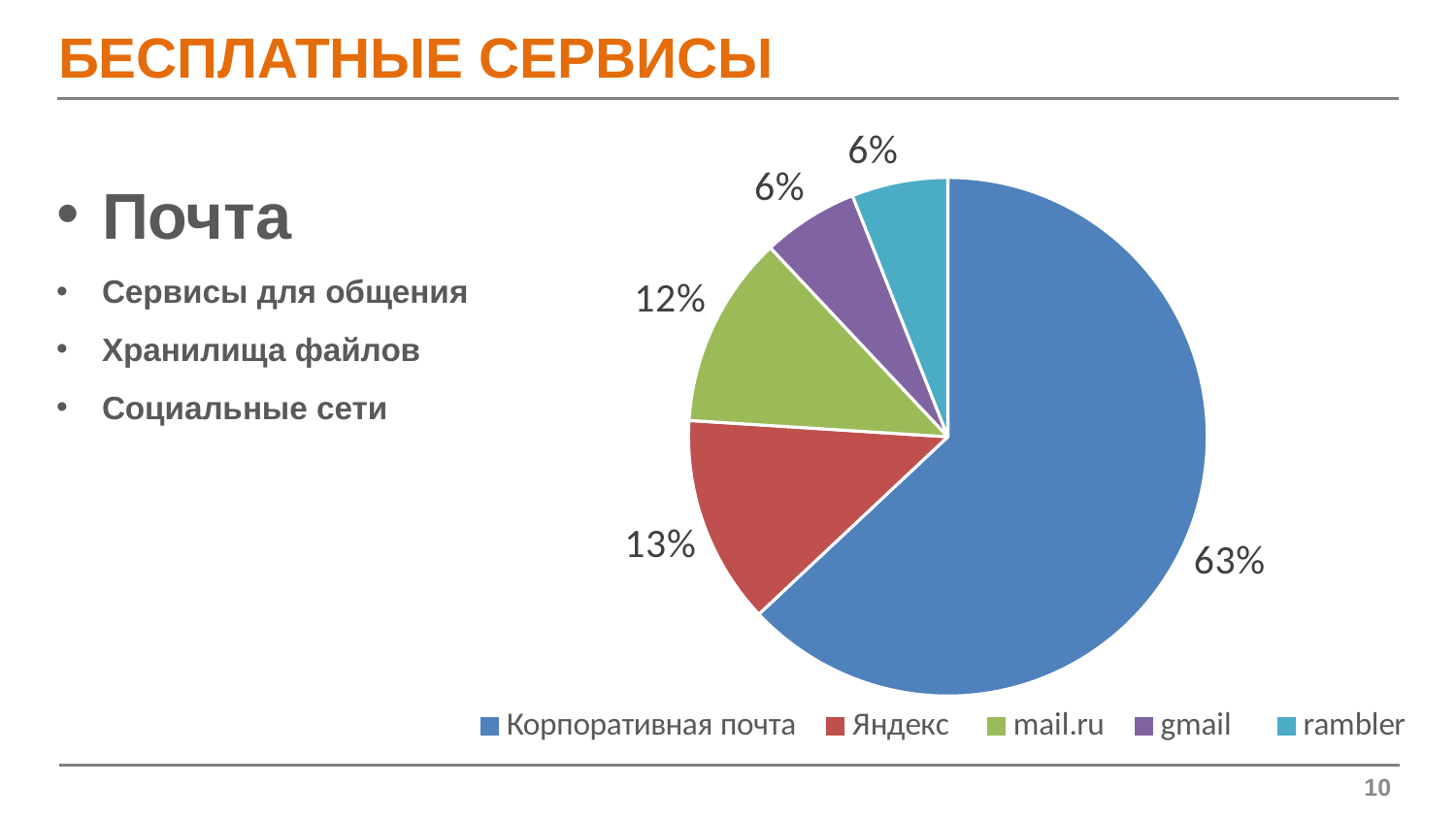

БЕСПЛАТНЫЕ СЕРВИСЫ

### Chart

| Category | Почта |
|---|---|
| Корпоративная почта | 0.63 |
| Яндекс  | 0.13 |
| mail.ru | 0.12 |
| gmail   | 0.06 |
| rambler  | 0.06 |
Почта
Сервисы для общения
Хранилища файлов
Социальные сети

10